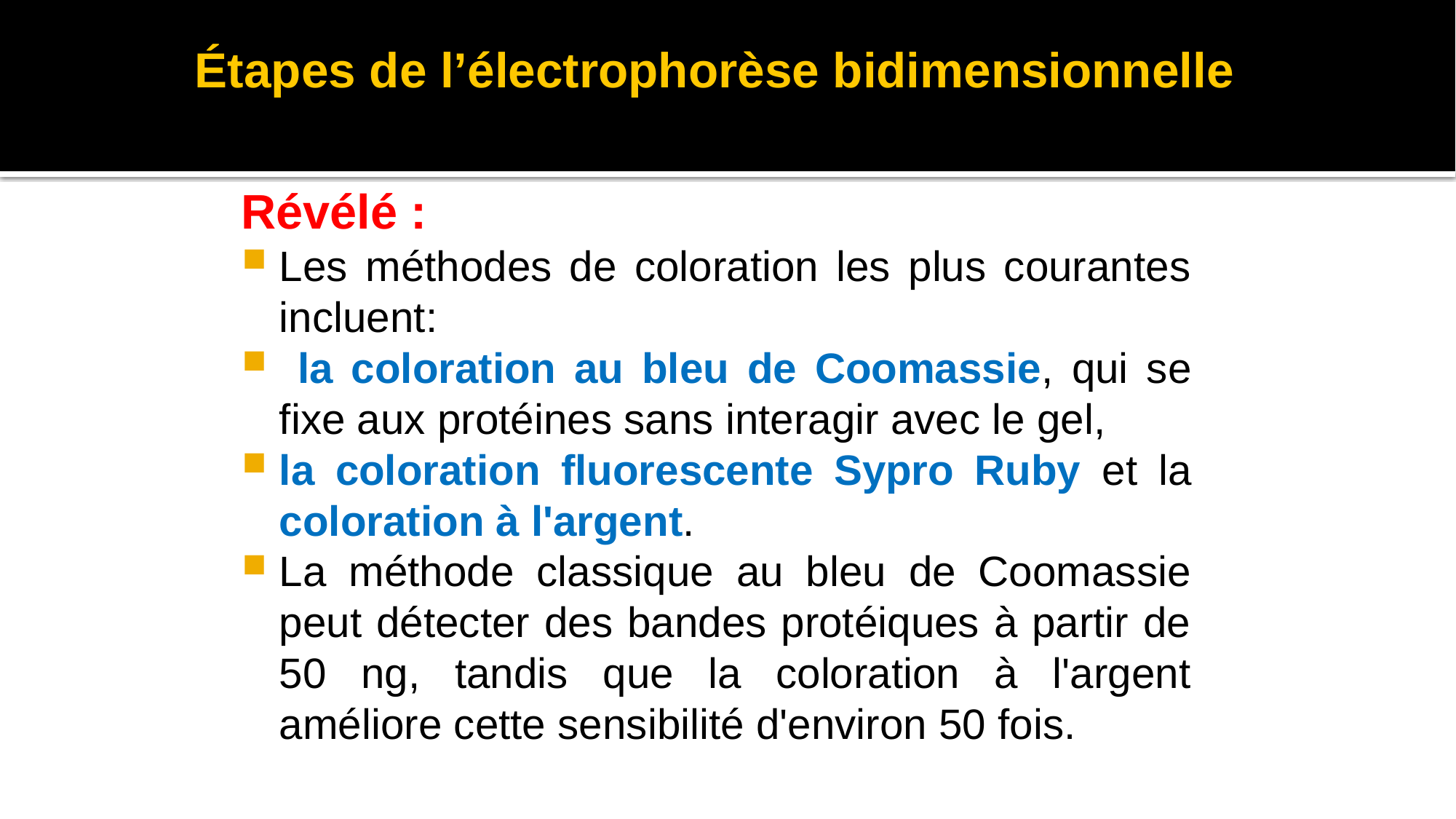

# Étapes de l’électrophorèse bidimensionnelle
Révélé :
Les méthodes de coloration les plus courantes incluent:
 la coloration au bleu de Coomassie, qui se fixe aux protéines sans interagir avec le gel,
la coloration fluorescente Sypro Ruby et la coloration à l'argent.
La méthode classique au bleu de Coomassie peut détecter des bandes protéiques à partir de 50 ng, tandis que la coloration à l'argent améliore cette sensibilité d'environ 50 fois.